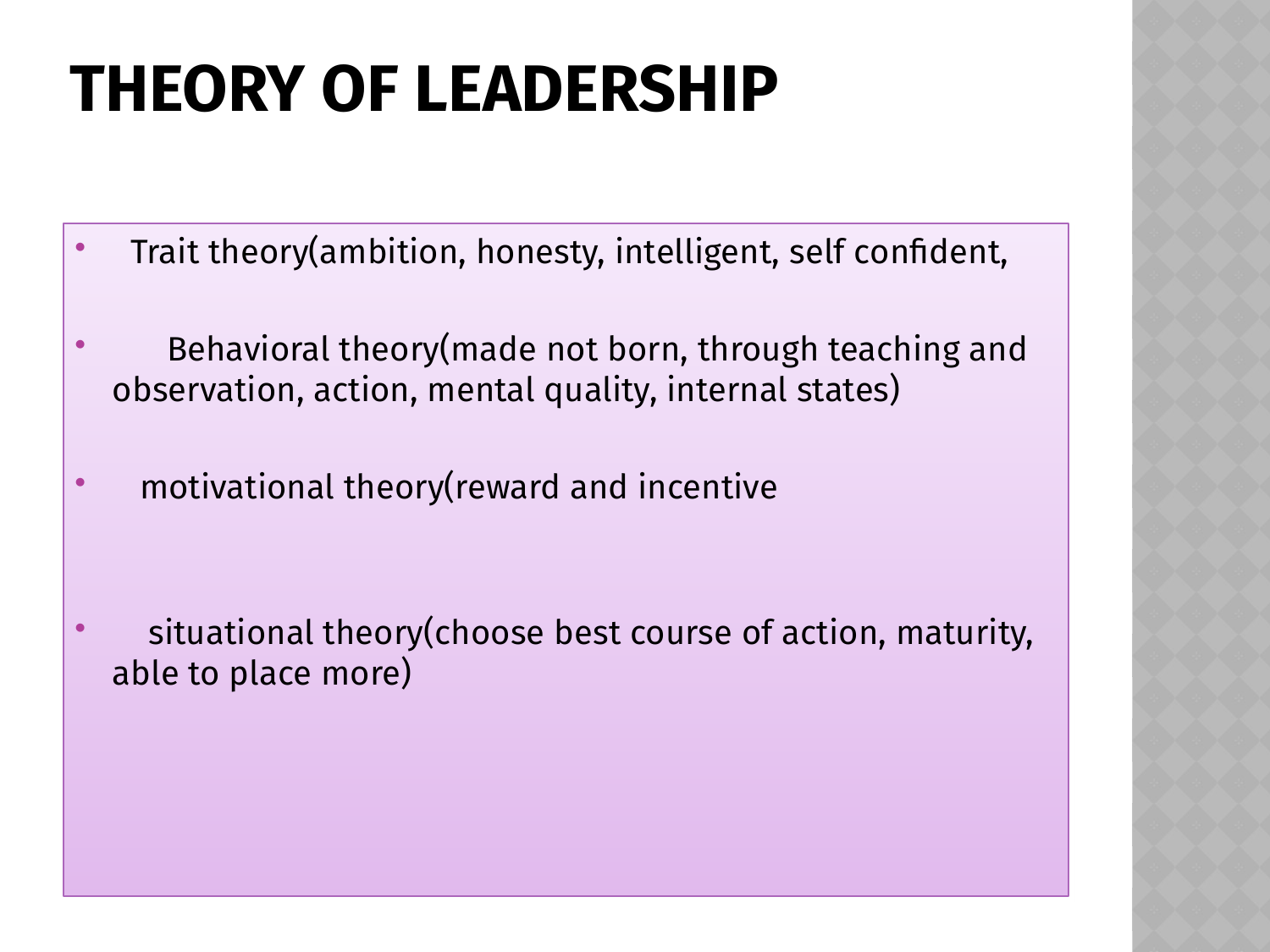

# Theory of leadership
  Trait theory(ambition, honesty, intelligent, self confident,

      Behavioral theory(made not born, through teaching and observation, action, mental quality, internal states)

   motivational theory(reward and incentive

    situational theory(choose best course of action, maturity, able to place more)